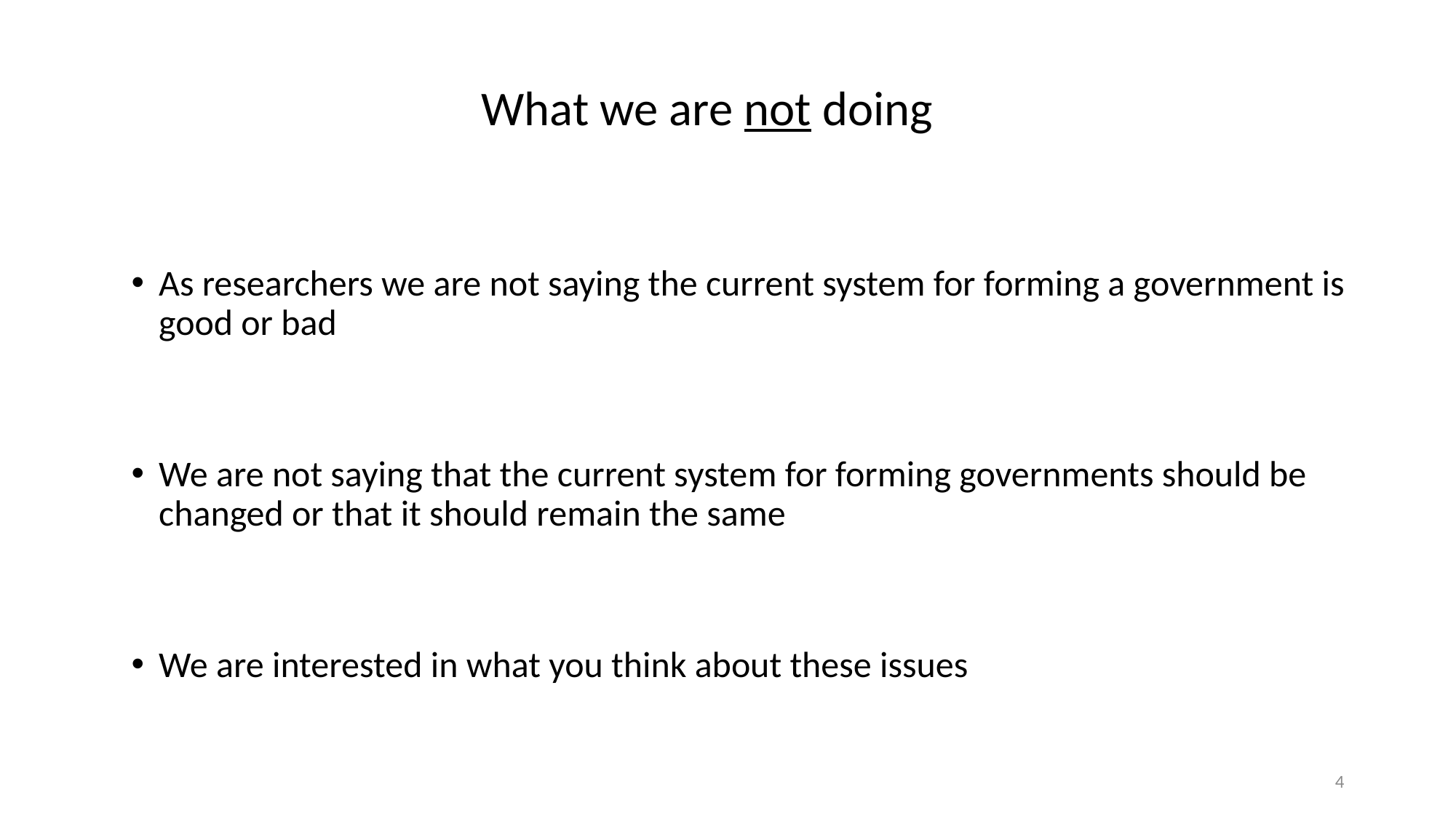

# What we are not doing

As researchers we are not saying the current system for forming a government is good or bad

We are not saying that the current system for forming governments should be changed or that it should remain the same

We are interested in what you think about these issues
4